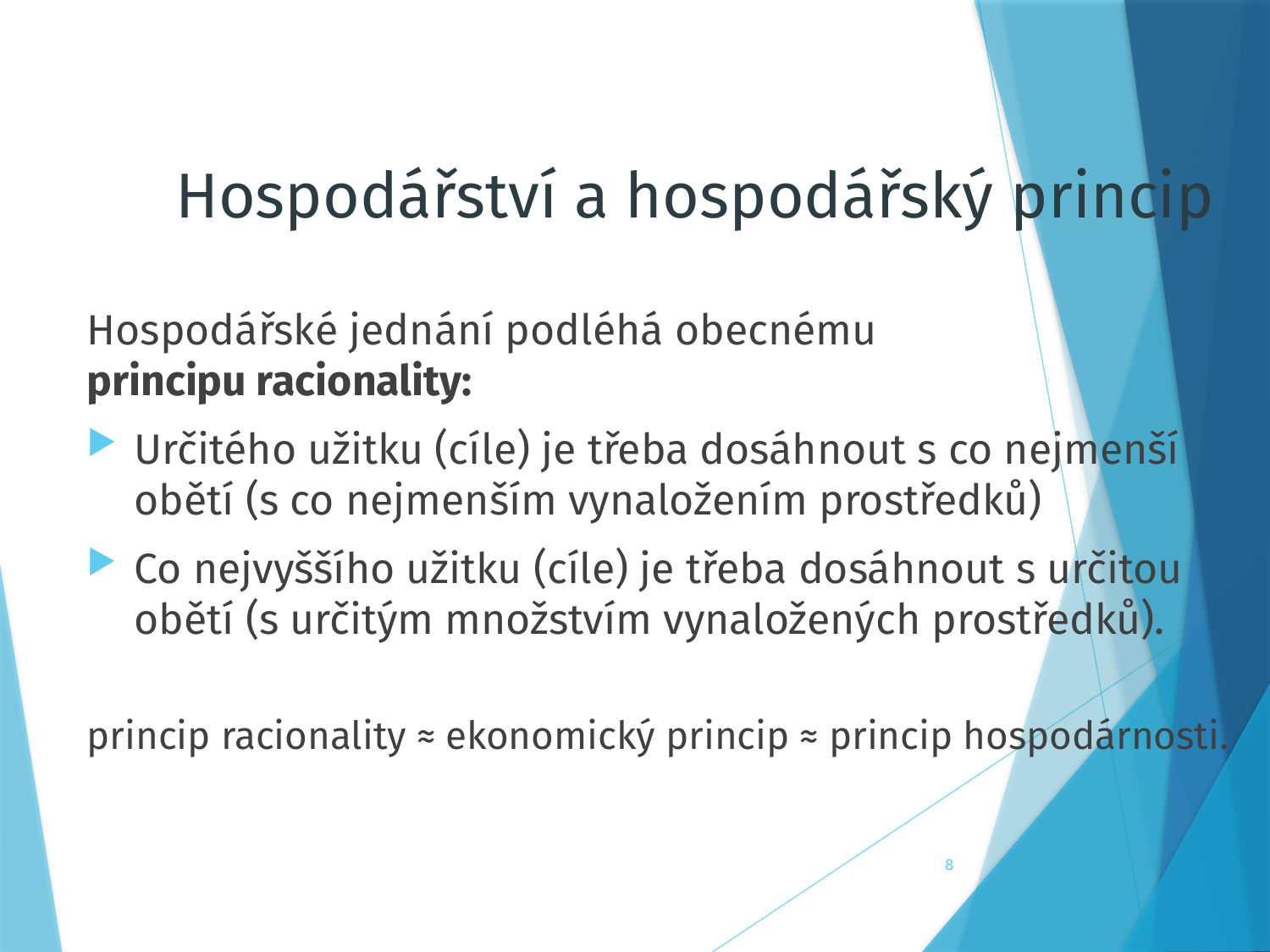

Hospodářství a hospodářský princip
Hospodářské jednání podléhá obecnému
principu racionality:
Určitého užitku (cíle) je třeba dosáhnout s co nejmenší obětí (s co nejmenším vynaložením prostředků)
Co nejvyššího užitku (cíle) je třeba dosáhnout s určitou obětí (s určitým množstvím vynaložených prostředků).

princip racionality ≈ ekonomický princip ≈ princip hospodárnosti.
8